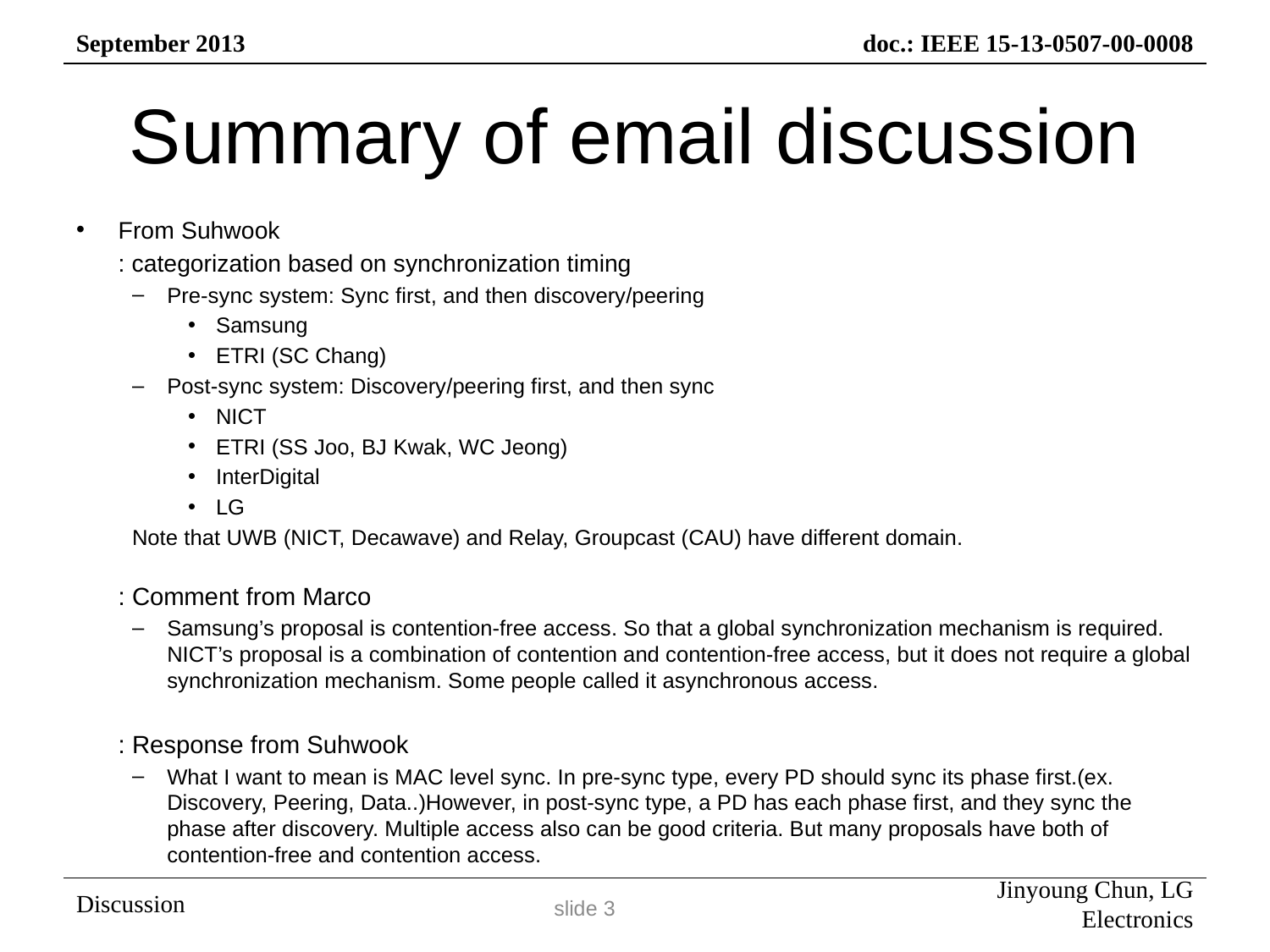

# Summary of email discussion
From Suhwook
	: categorization based on synchronization timing
Pre-sync system: Sync first, and then discovery/peering
Samsung
ETRI (SC Chang)
Post-sync system: Discovery/peering first, and then sync
NICT
ETRI (SS Joo, BJ Kwak, WC Jeong)
InterDigital
LG
Note that UWB (NICT, Decawave) and Relay, Groupcast (CAU) have different domain.

	: Comment from Marco
Samsung’s proposal is contention-free access. So that a global synchronization mechanism is required. NICT’s proposal is a combination of contention and contention-free access, but it does not require a global synchronization mechanism. Some people called it asynchronous access.

	: Response from Suhwook
What I want to mean is MAC level sync. In pre-sync type, every PD should sync its phase first.(ex. Discovery, Peering, Data..)However, in post-sync type, a PD has each phase first, and they sync the phase after discovery. Multiple access also can be good criteria. But many proposals have both of contention-free and contention access.
3